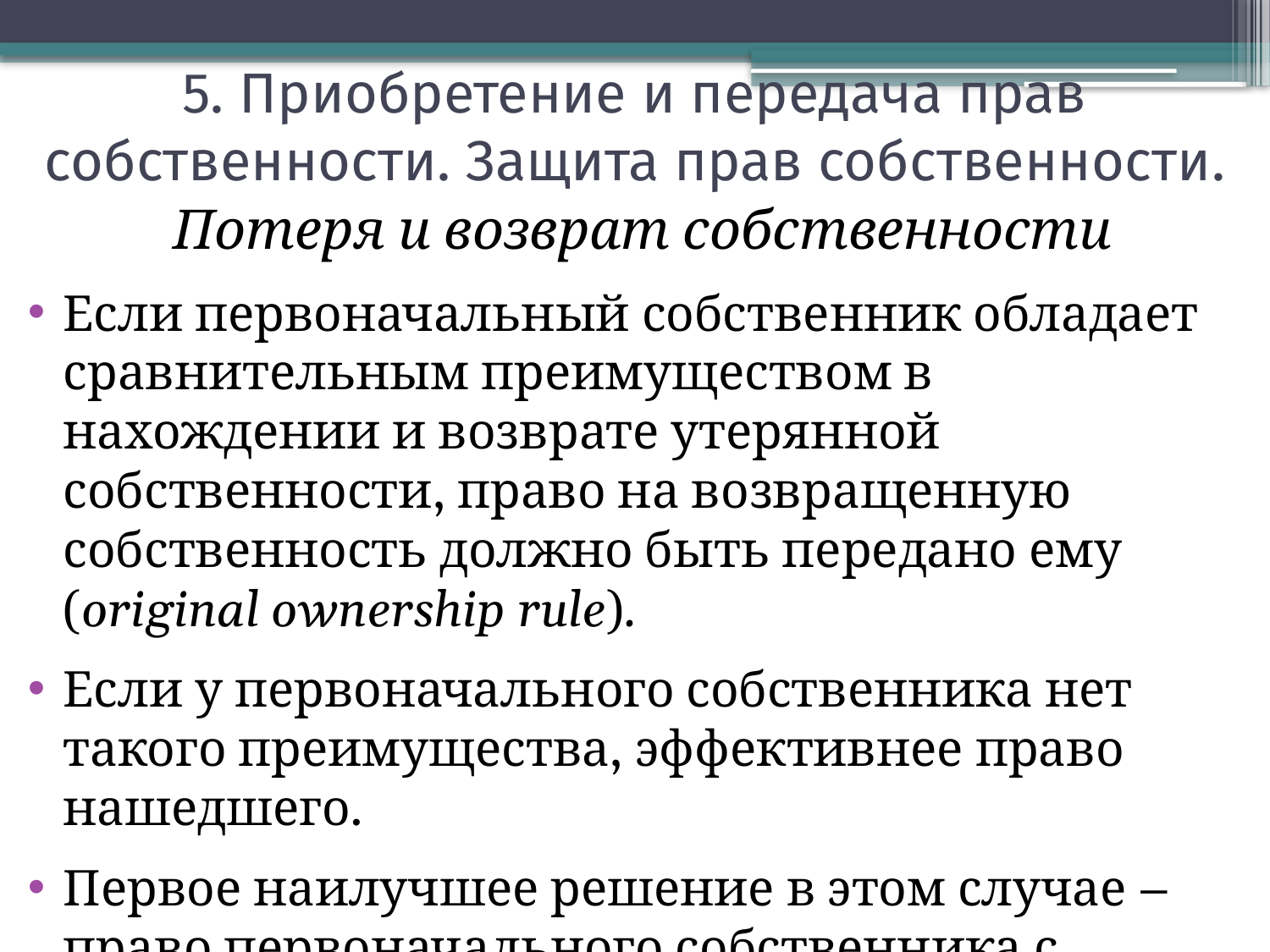

# 5. Приобретение и передача прав собственности. Защита прав собственности.
Потеря и возврат собственности
Если первоначальный собственник обладает сравнительным преимуществом в нахождении и возврате утерянной собственности, право на возвращенную собственность должно быть передано ему (original ownership rule).
Если у первоначального собственника нет такого преимущества, эффективнее право нашедшего.
Первое наилучшее решение в этом случае – право первоначального собственника с обязательным вознаграждением нашедшему.